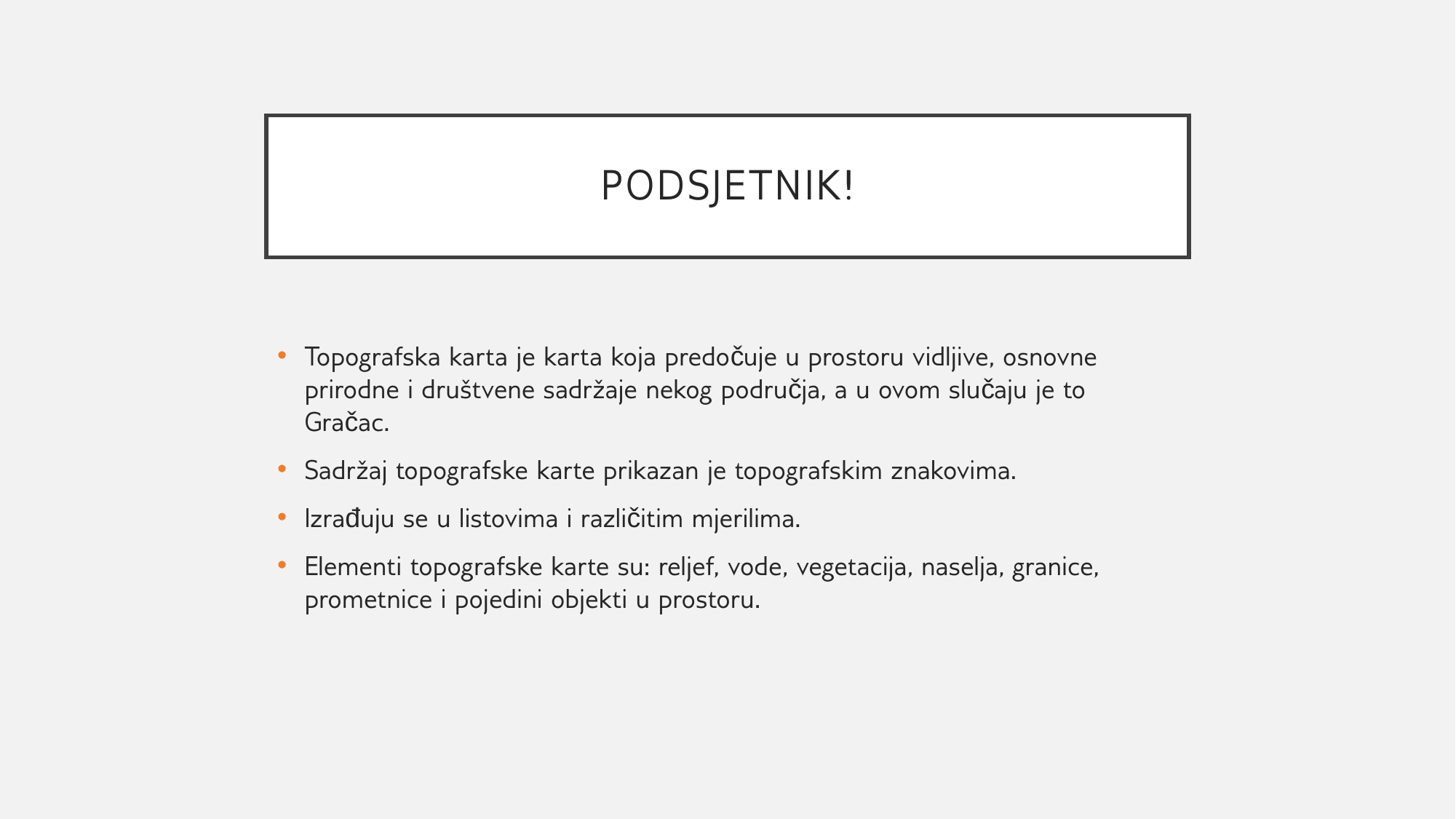

# PODSJETNIK!
Topografska karta je karta koja predočuje u prostoru vidljive, osnovne prirodne i društvene sadržaje nekog područja, a u ovom slučaju je to Gračac.
Sadržaj topografske karte prikazan je topografskim znakovima.
Izrađuju se u listovima i različitim mjerilima.
Elementi topografske karte su: reljef, vode, vegetacija, naselja, granice, prometnice i pojedini objekti u prostoru.